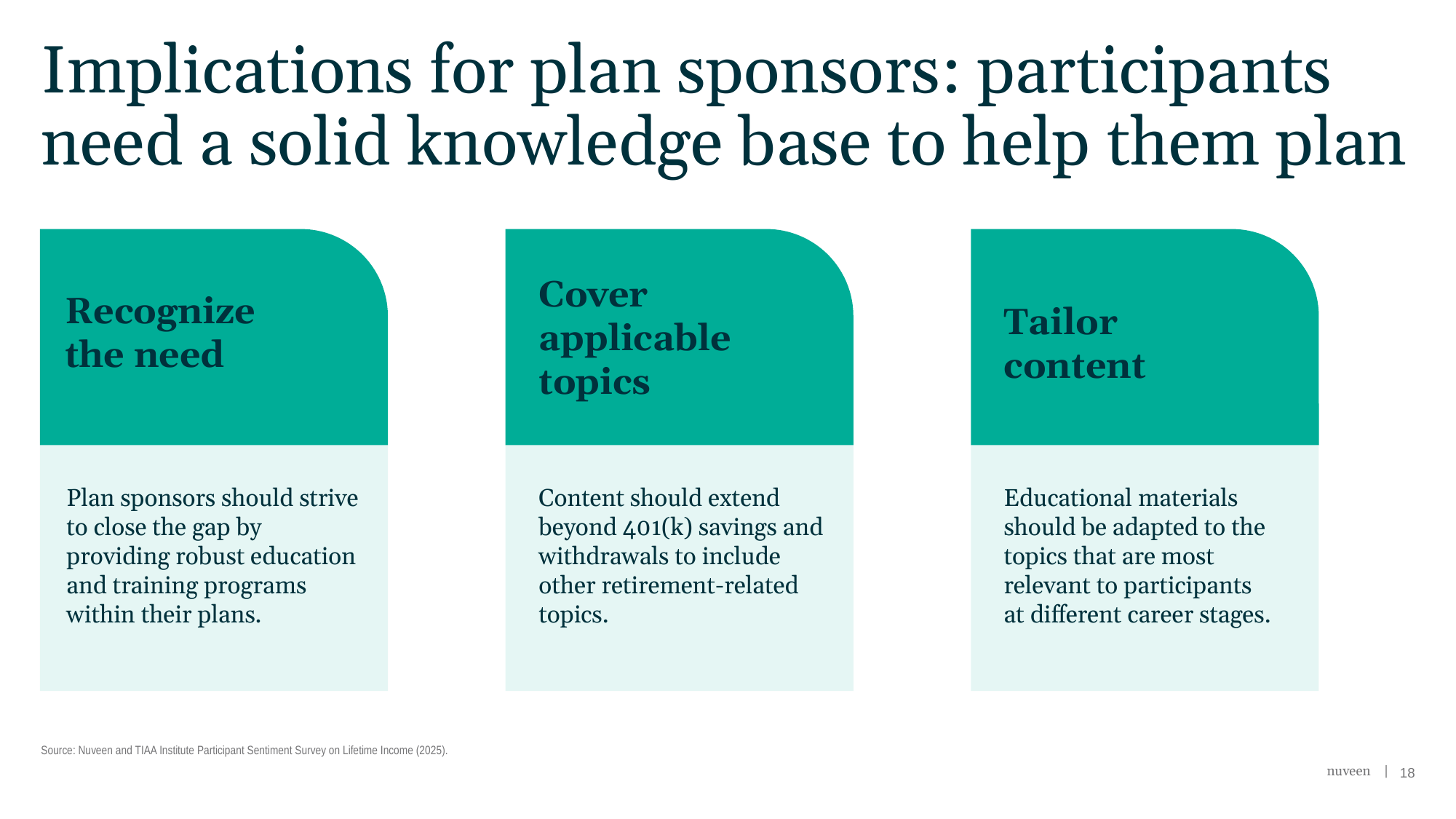

# Implications for plan sponsors: participants need a solid knowledge base to help them plan

Cover applicable topics
Content should extend beyond 401(k) savings and withdrawals to include other retirement-related topics.
Recognize the need
Tailor
content
Educational materials should be adapted to the topics that are most relevant to participants at different career stages.

Plan sponsors should strive to close the gap by providing robust education and training programs within their plans.
Source: Nuveen and TIAA Institute Participant Sentiment Survey on Lifetime Income (2025).

18